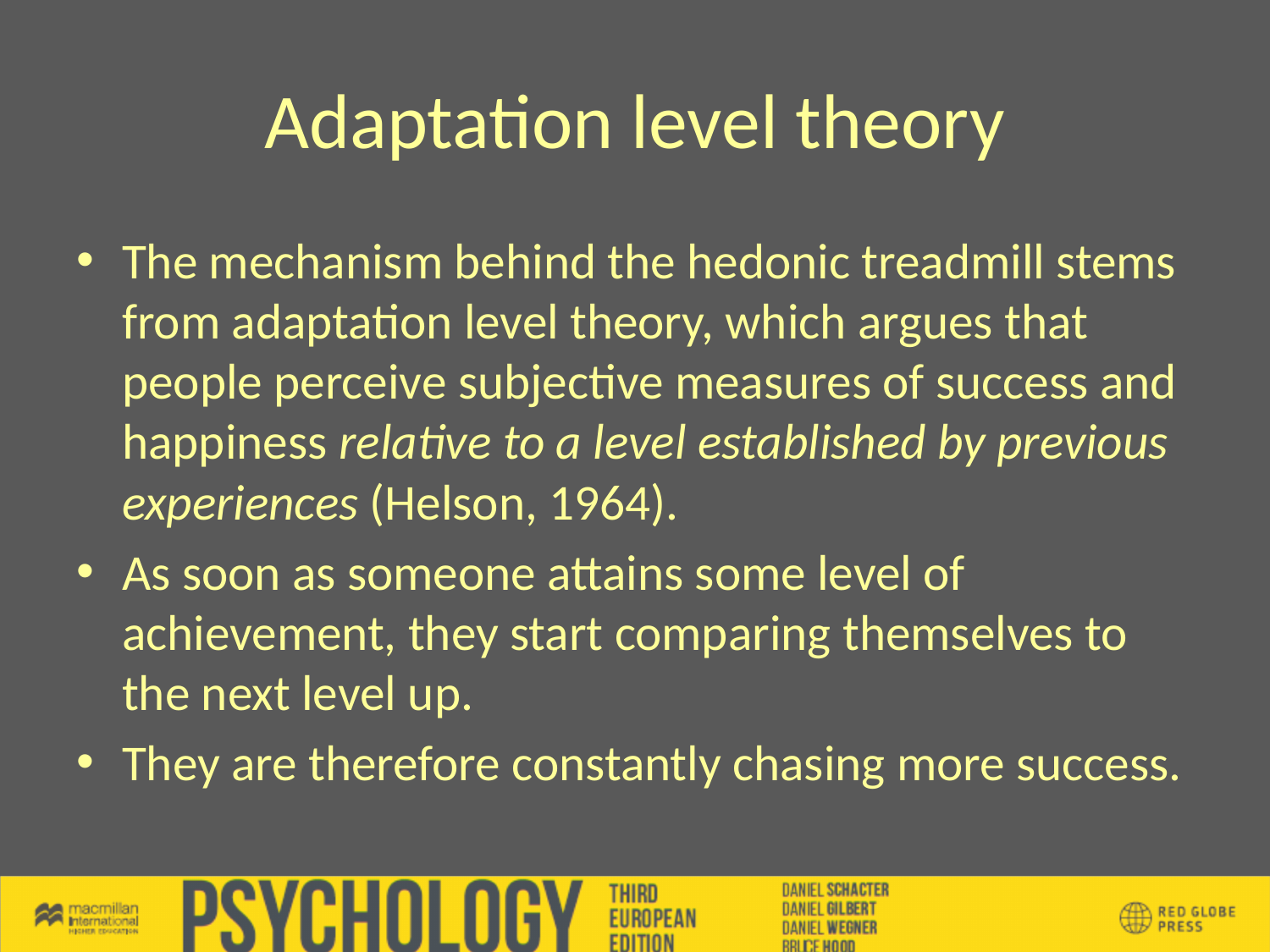

# Adaptation level theory
The mechanism behind the hedonic treadmill stems from adaptation level theory, which argues that people perceive subjective measures of success and happiness relative to a level established by previous experiences (Helson, 1964).
As soon as someone attains some level of achievement, they start comparing themselves to the next level up.
They are therefore constantly chasing more success.